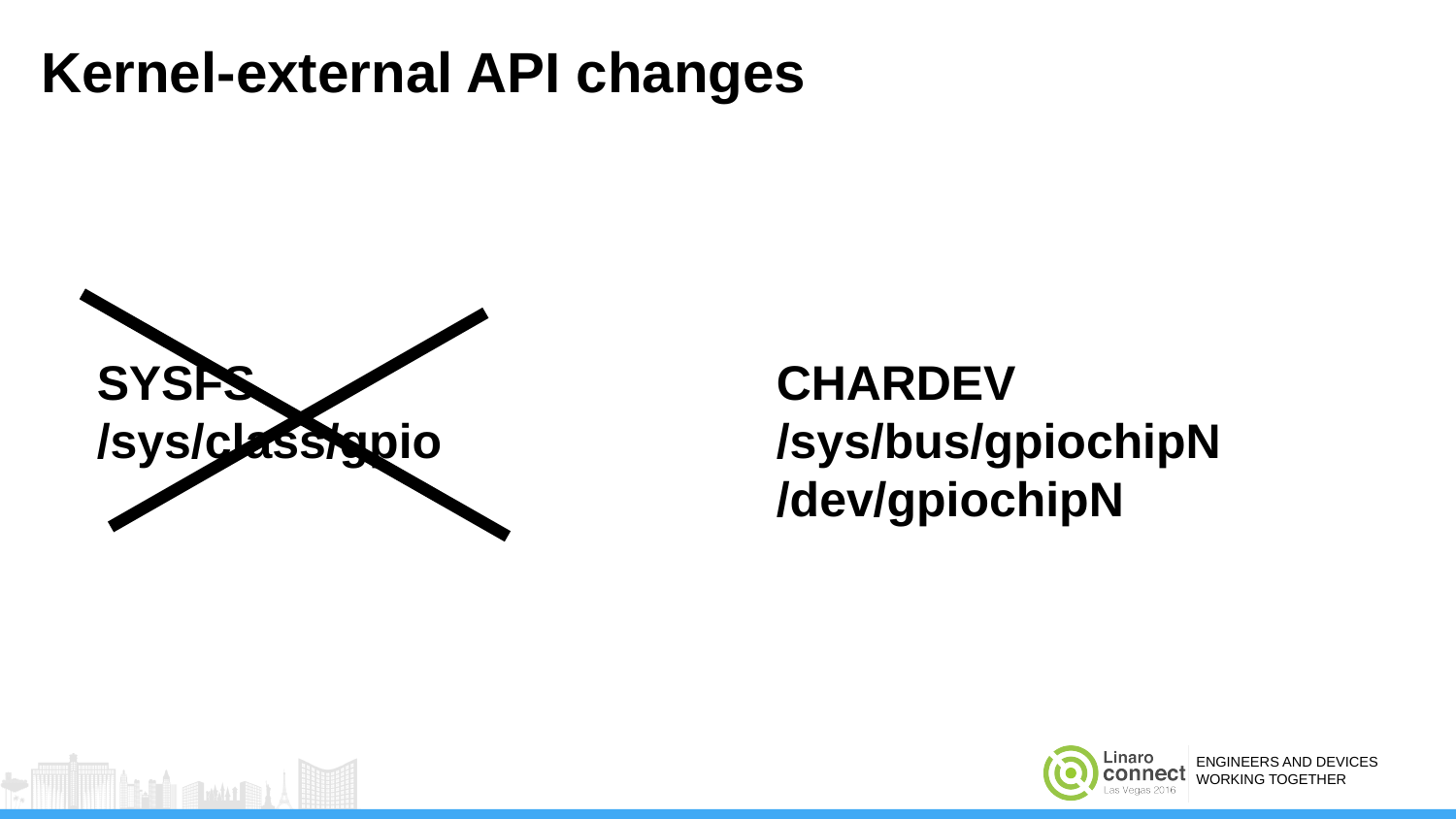

# Kernel-external API changes
SYSFS
/sys/class/gpio
CHARDEV
/sys/bus/gpiochipN
/dev/gpiochipN